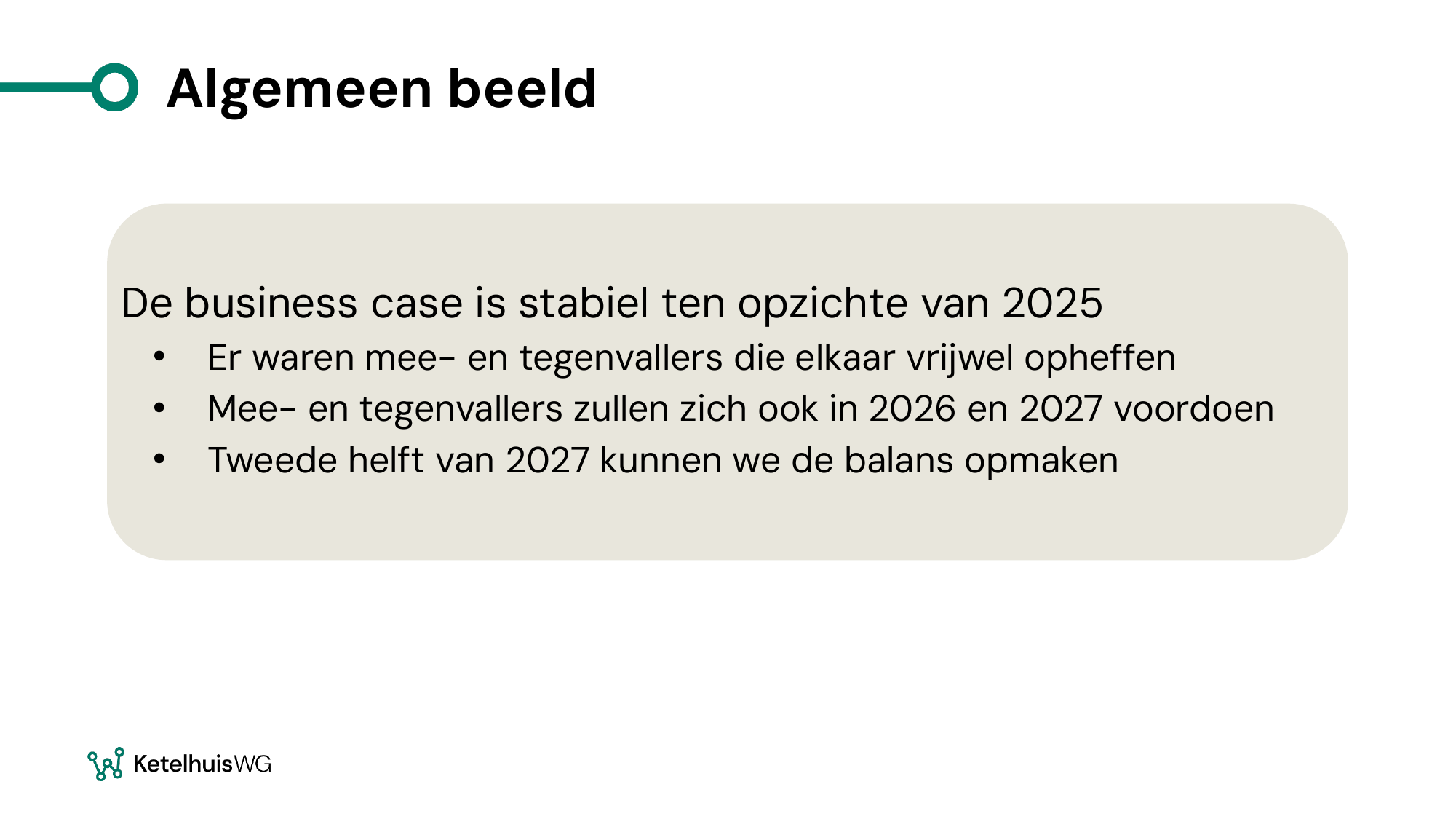

# Algemeen beeld

  De business case is stabiel ten opzichte van 2025
Er waren mee- en tegenvallers die elkaar vrijwel opheffen
Mee- en tegenvallers zullen zich ook in 2026 en 2027 voordoen
Tweede helft van 2027 kunnen we de balans opmaken